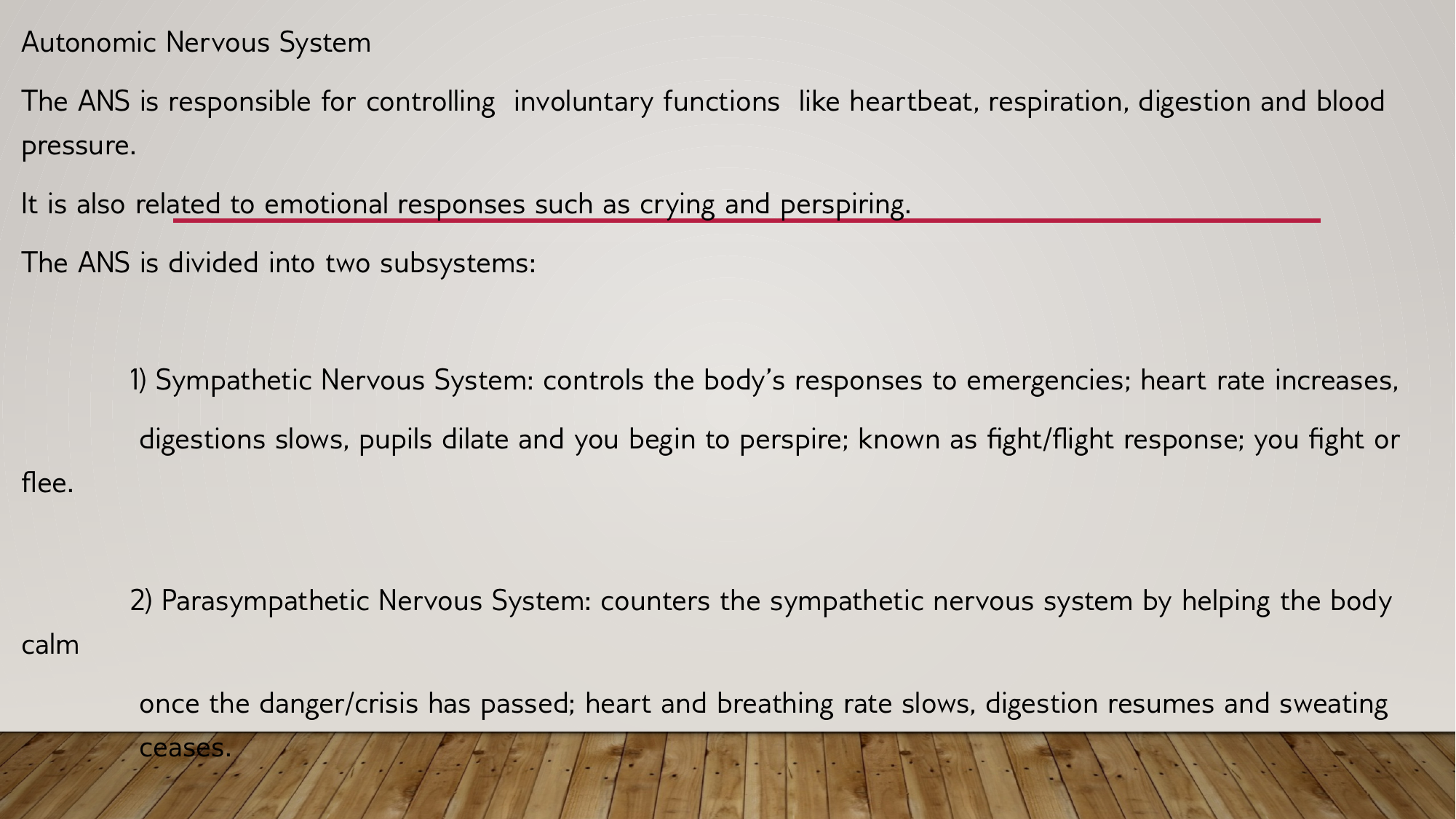

Autonomic Nervous System
The ANS is responsible for controlling  involuntary functions  like heartbeat, respiration, digestion and blood pressure.
It is also related to emotional responses such as crying and perspiring.
The ANS is divided into two subsystems:

	1) Sympathetic Nervous System: controls the body’s responses to emergencies; heart rate increases,
	 digestions slows, pupils dilate and you begin to perspire; known as fight/flight response; you fight or flee.

	2) Parasympathetic Nervous System: counters the sympathetic nervous system by helping the body calm
	 once the danger/crisis has passed; heart and breathing rate slows, digestion resumes and sweating 	 ceases.